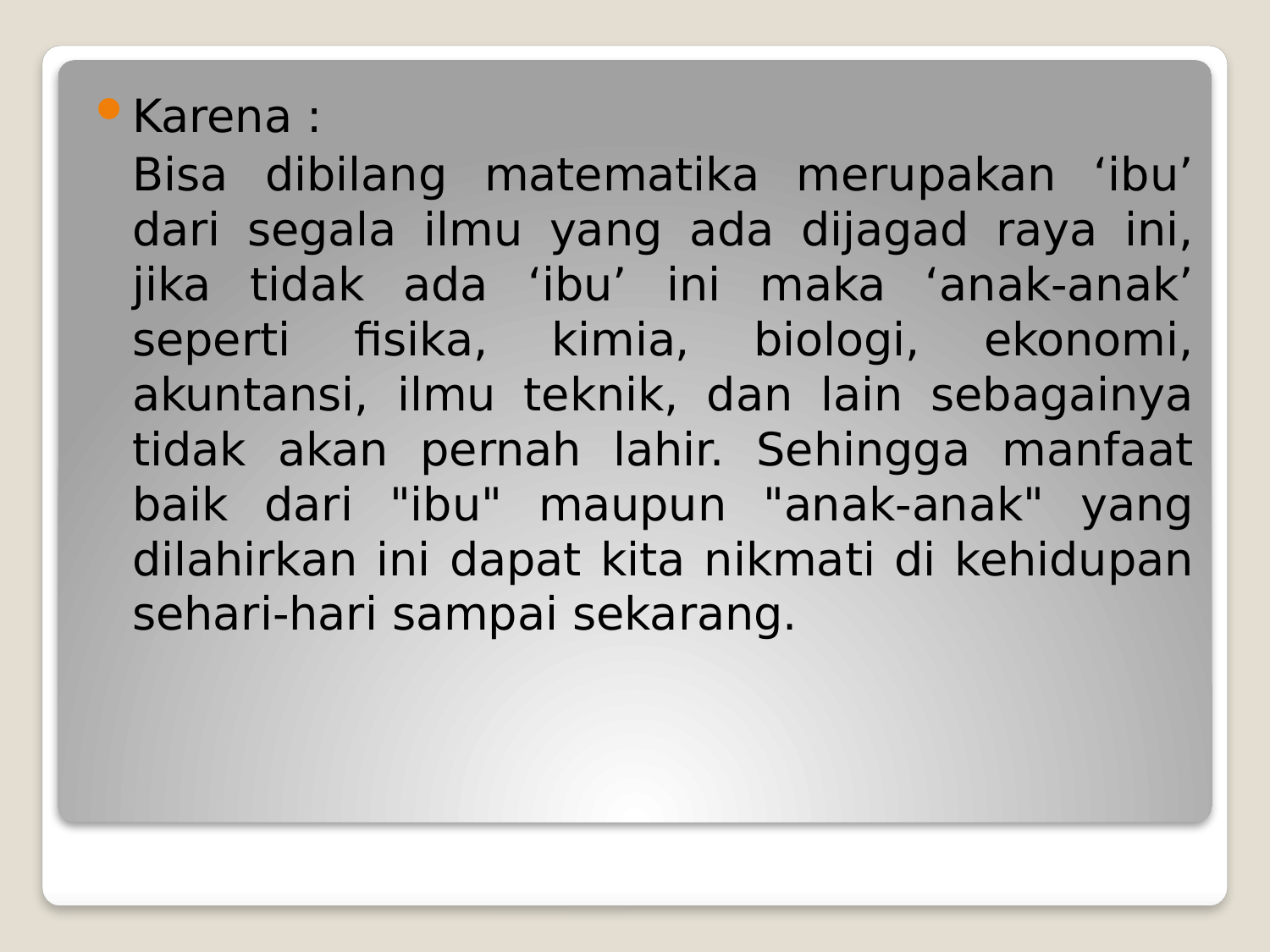

Karena :
	Bisa dibilang matematika merupakan ‘ibu’ dari segala ilmu yang ada dijagad raya ini, jika tidak ada ‘ibu’ ini maka ‘anak-anak’ seperti fisika, kimia, biologi, ekonomi, akuntansi, ilmu teknik, dan lain sebagainya tidak akan pernah lahir. Sehingga manfaat baik dari "ibu" maupun "anak-anak" yang dilahirkan ini dapat kita nikmati di kehidupan sehari-hari sampai sekarang.
#